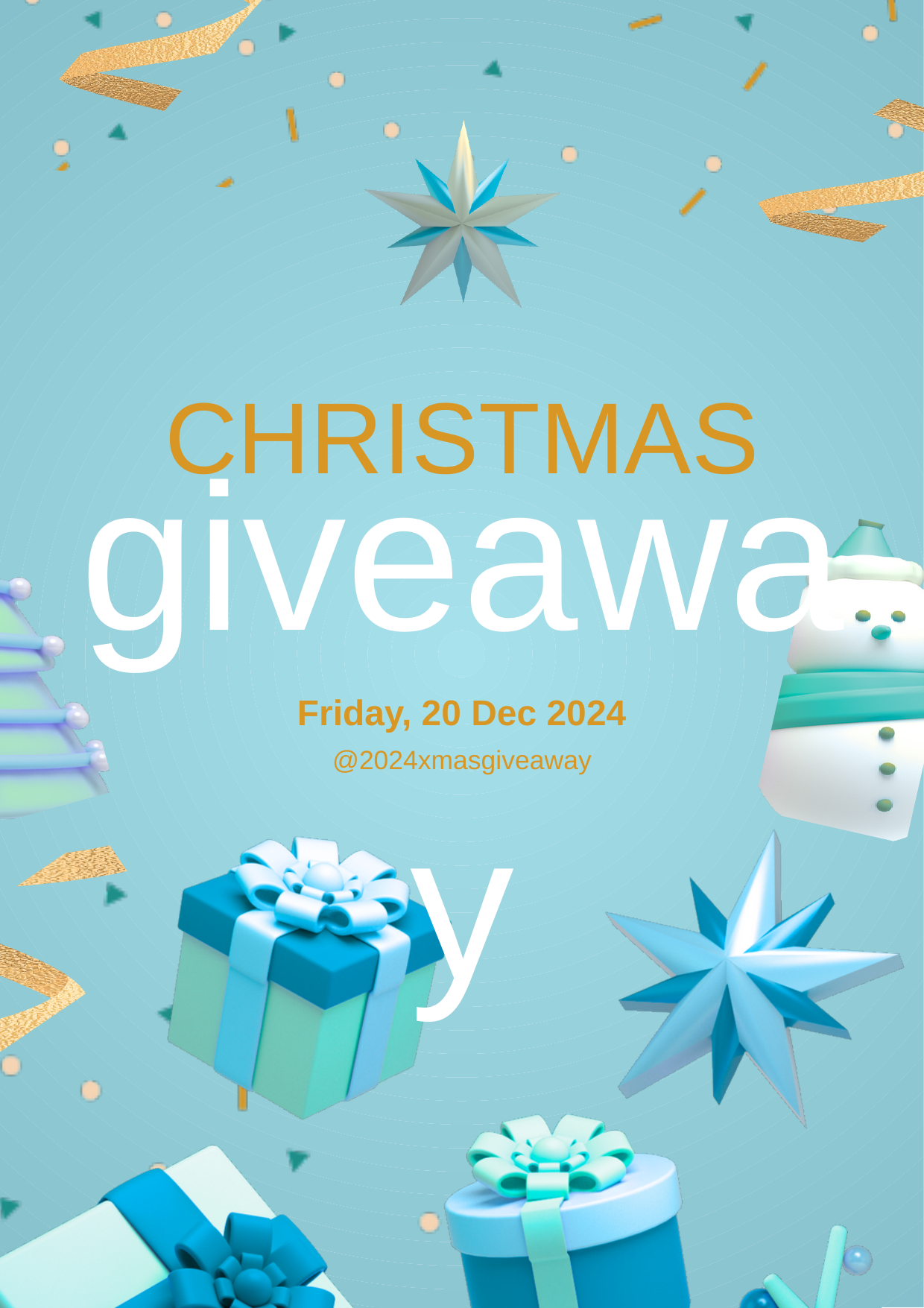

giveaway
CHRISTMAS

Friday, 20 Dec 2024
@2024xmasgiveaway